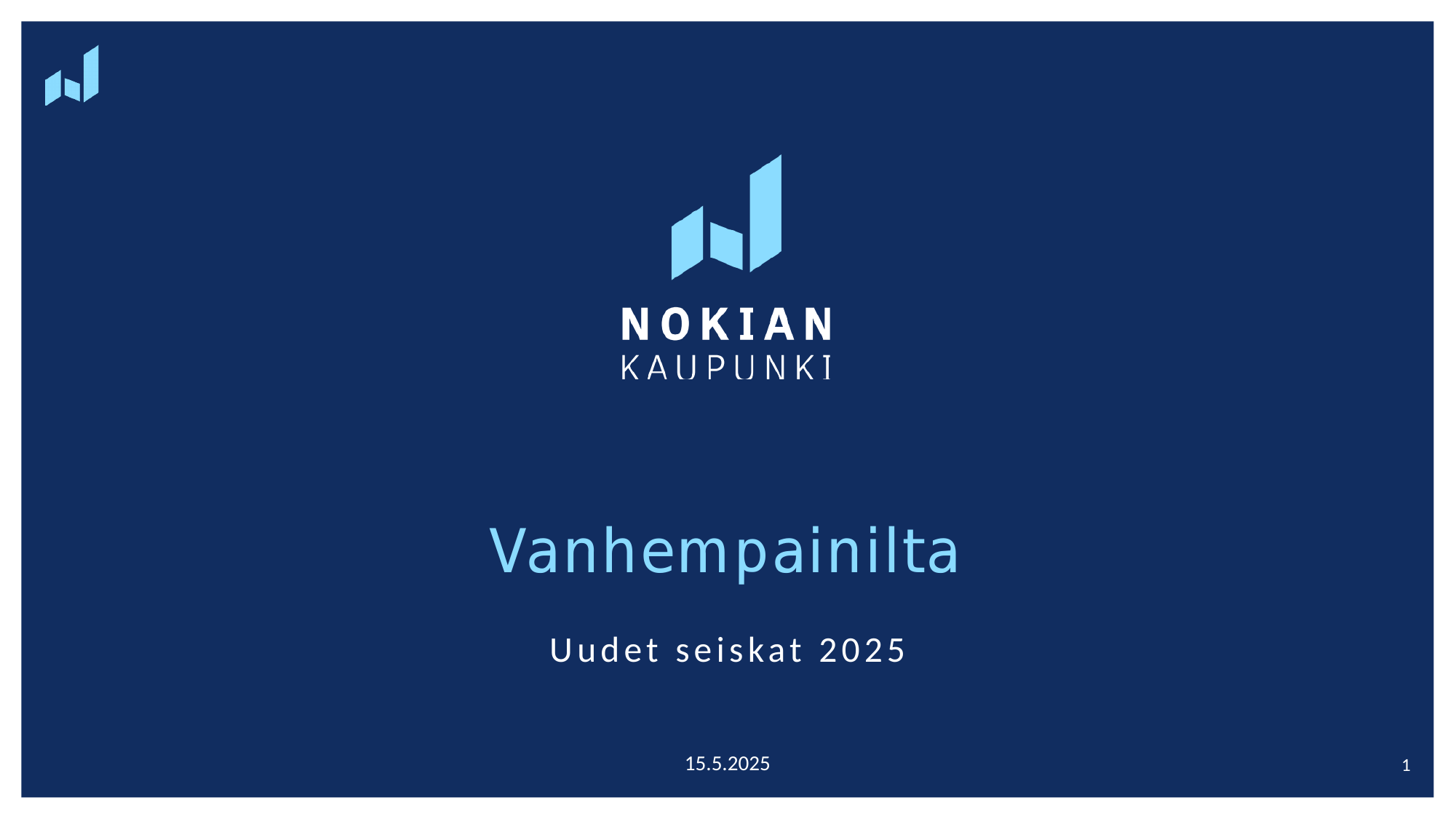

# Vanhempainilta
Uudet seiskat 2025
15.5.2025
1